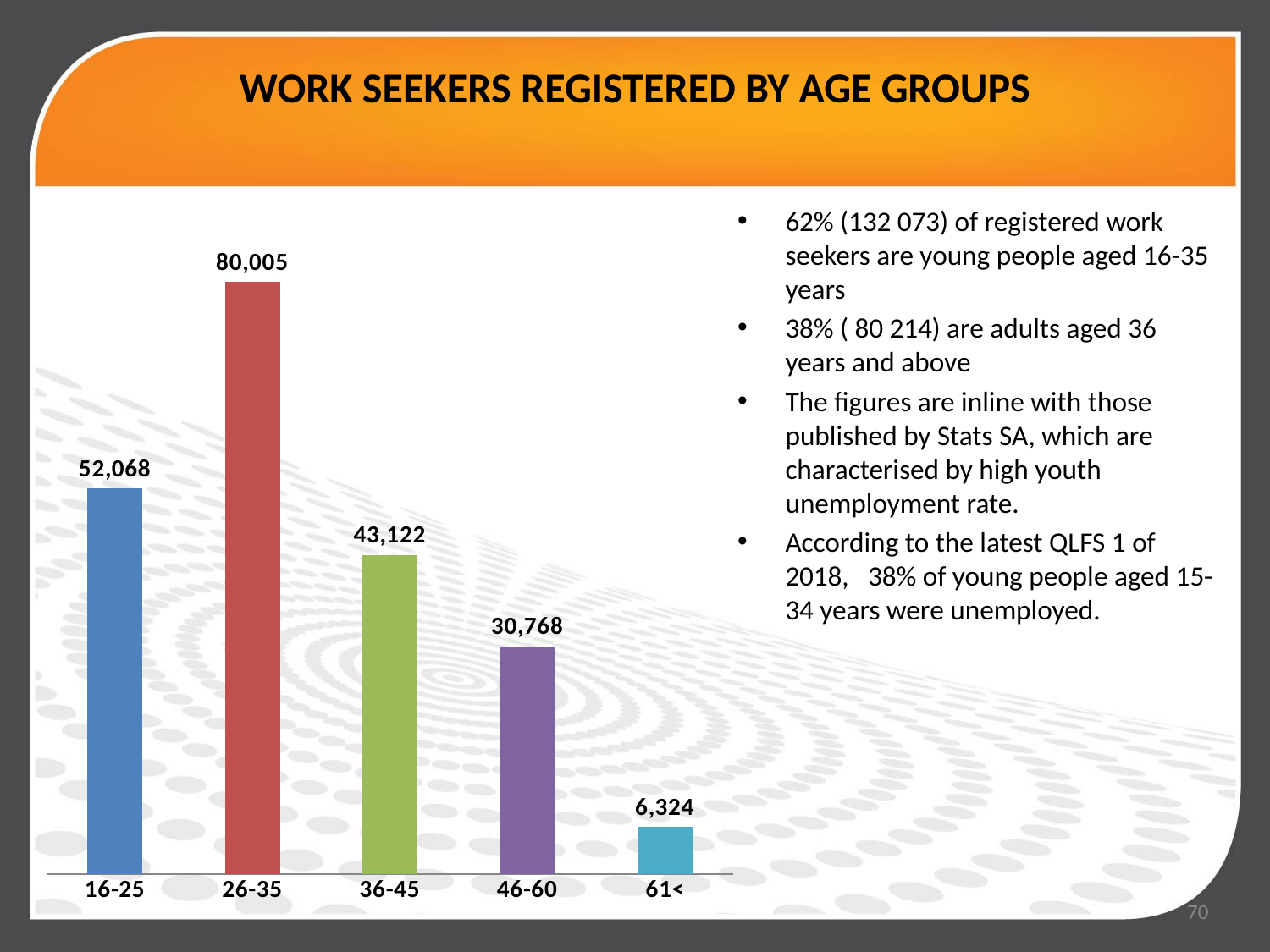

# WORK SEEKERS REGISTERED BY AGE GROUPS

### Chart

| Category |  |
|---|---|
| 16-25 | 52068.0 |
| 26-35 | 80005.0 |
| 36-45 | 43122.0 |
| 46-60 | 30768.0 |
| 61< | 6324.0 |
62% (132 073) of registered work seekers are young people aged 16-35 years
38% ( 80 214) are adults aged 36 years and above
The figures are inline with those published by Stats SA, which are characterised by high youth unemployment rate.
According to the latest QLFS 1 of 2018,   38% of young people aged 15-34 years were unemployed.

### Chart

| Category |
|---|

### Chart

| Category |
|---|

### Chart

| Category |
|---|
70